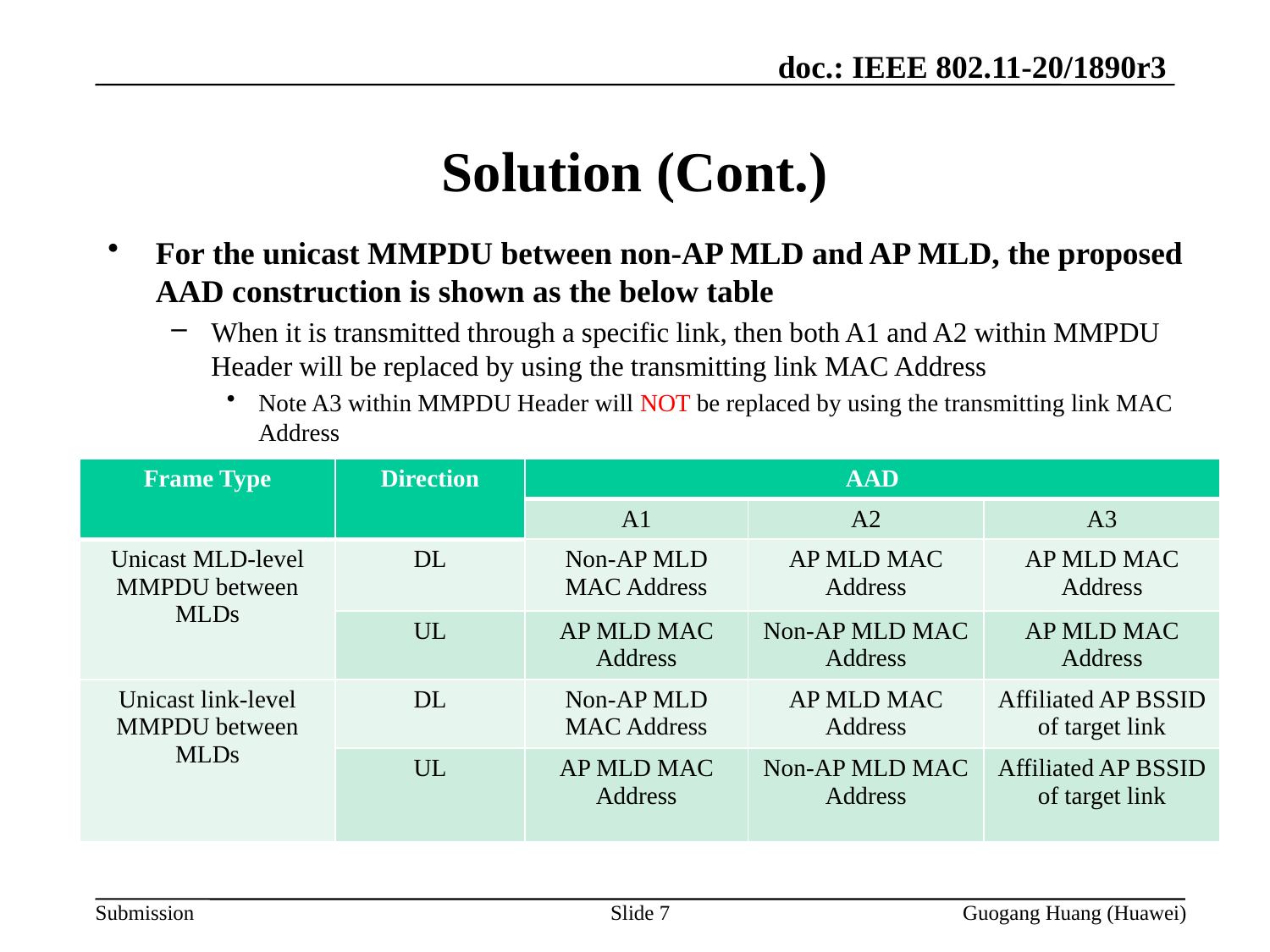

# Solution (Cont.)
For the unicast MMPDU between non-AP MLD and AP MLD, the proposed AAD construction is shown as the below table
When it is transmitted through a specific link, then both A1 and A2 within MMPDU Header will be replaced by using the transmitting link MAC Address
Note A3 within MMPDU Header will NOT be replaced by using the transmitting link MAC Address

| Frame Type | Direction | AAD |  |  |
| --- | --- | --- | --- | --- |
|  |  | A1 | A2 | A3 |
| Unicast MLD-level MMPDU between MLDs | DL | Non-AP MLD MAC Address | AP MLD MAC Address | AP MLD MAC Address |
|  | UL | AP MLD MAC Address | Non-AP MLD MAC Address | AP MLD MAC Address |
| Unicast link-level MMPDU between MLDs | DL | Non-AP MLD MAC Address | AP MLD MAC Address | Affiliated AP BSSID of target link |
|  | UL | AP MLD MAC Address | Non-AP MLD MAC Address | Affiliated AP BSSID of target link |
Slide 7
Guogang Huang (Huawei)